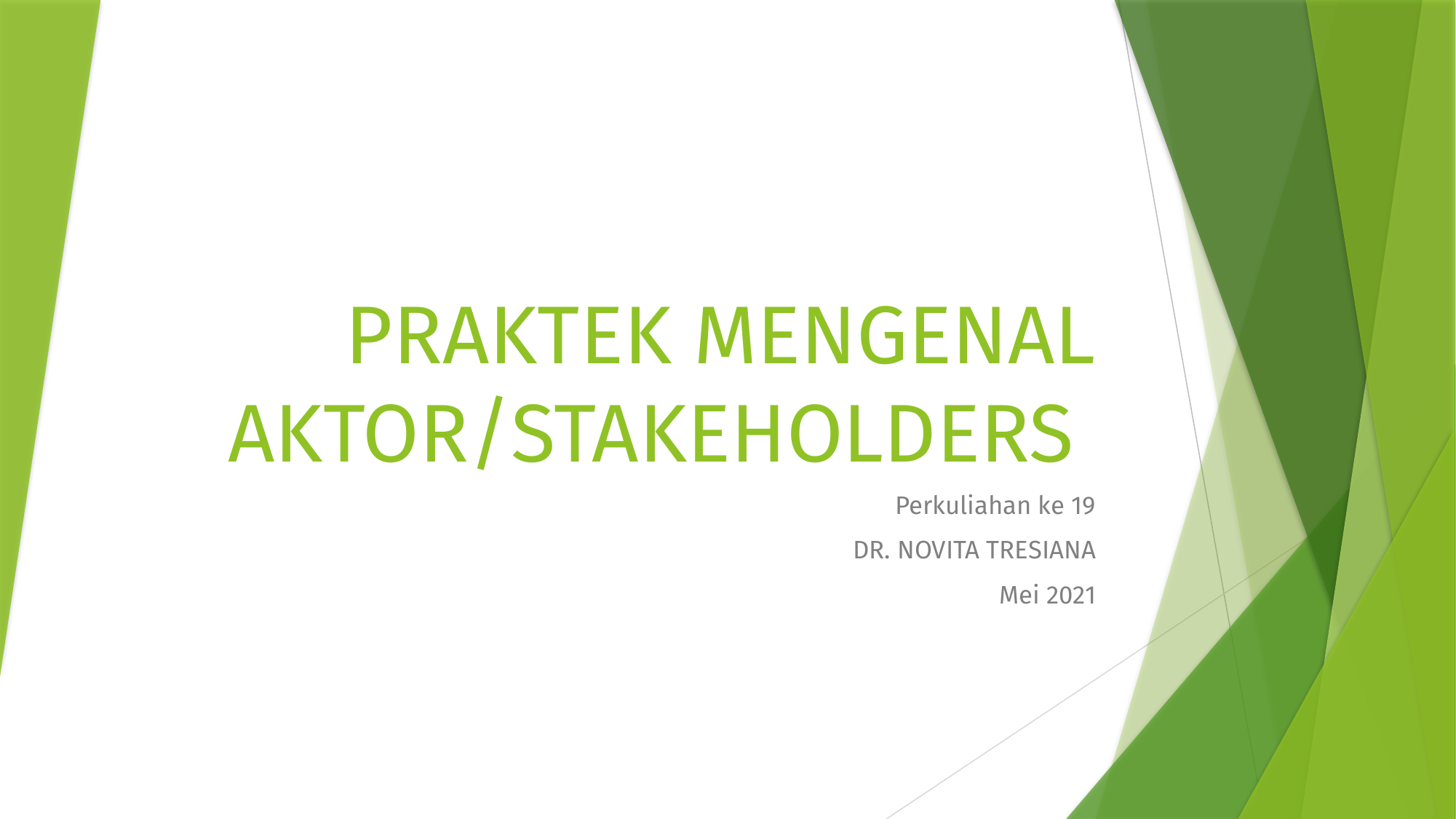

# PRAKTEK MENGENAL AKTOR/STAKEHOLDERS
Perkuliahan ke 19
DR. NOVITA TRESIANA
Mei 2021